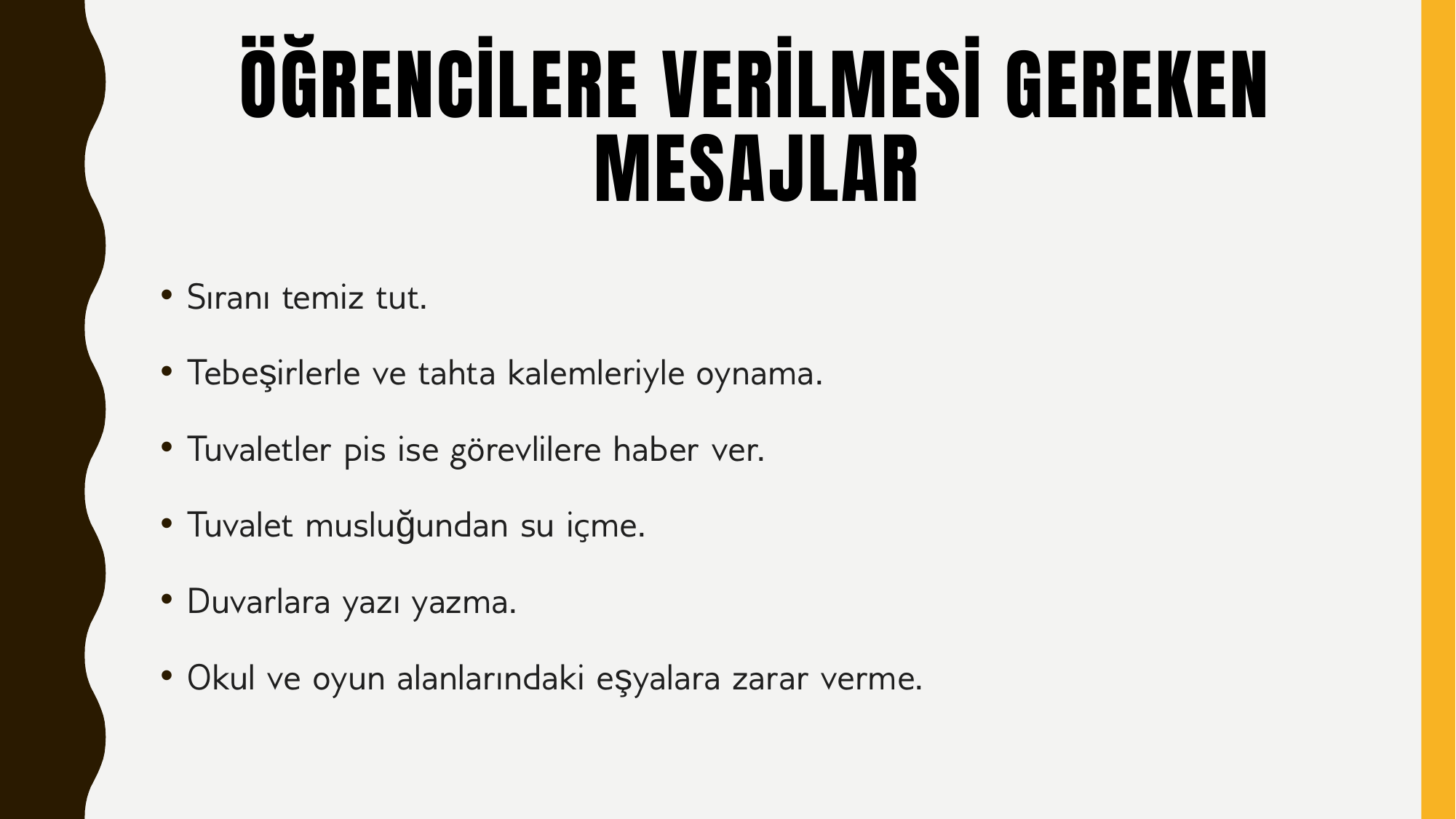

# ÖĞRENCİLERE VERİLMESİ GEREKEN MESAJLAR
Sıranı temiz tut.
Tebeşirlerle ve tahta kalemleriyle oynama.
Tuvaletler pis ise görevlilere haber ver.
Tuvalet musluğundan su içme.
Duvarlara yazı yazma.
Okul ve oyun alanlarındaki eşyalara zarar verme.